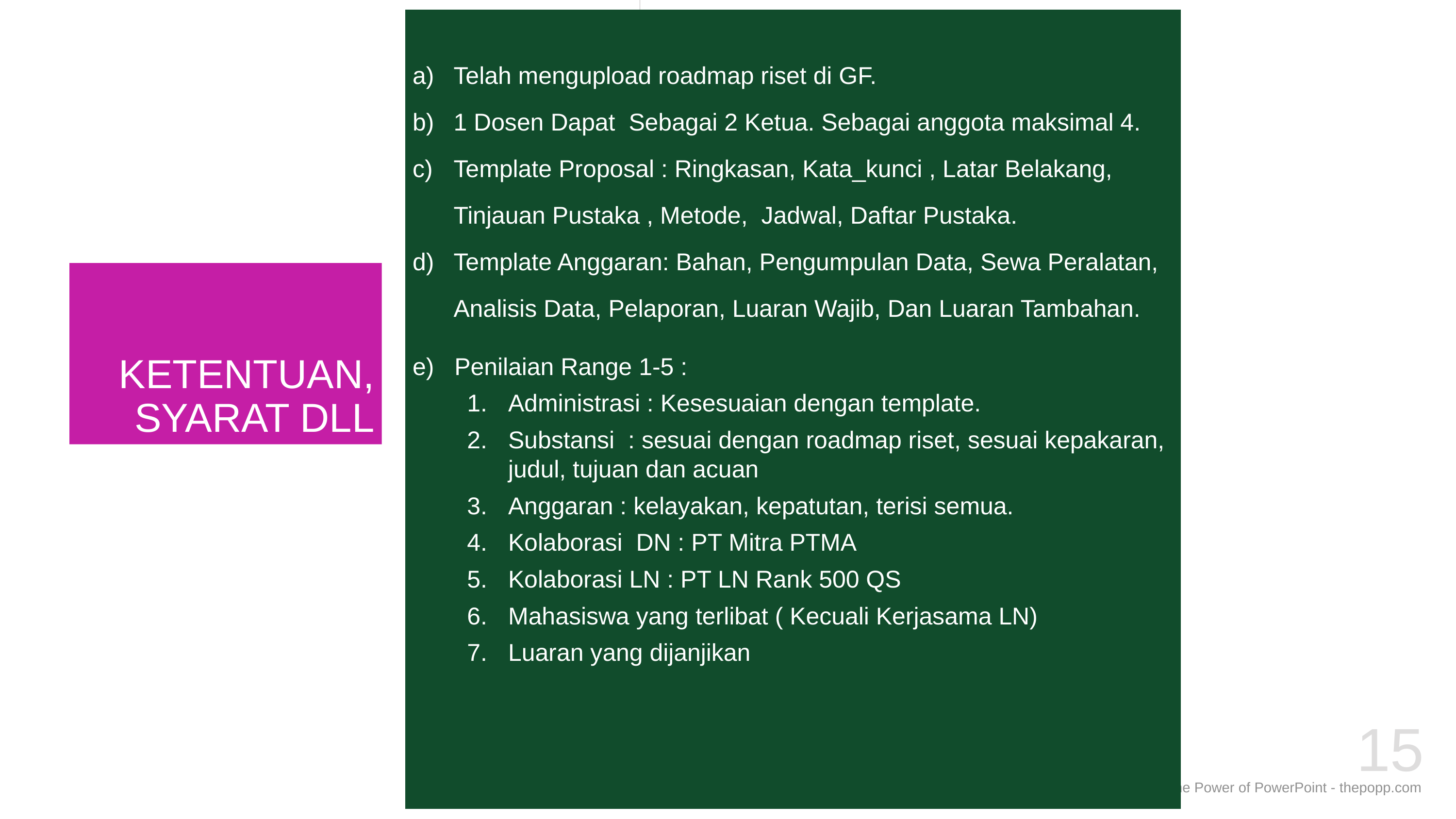

Telah mengupload roadmap riset di GF.
1 Dosen Dapat  Sebagai 2 Ketua. Sebagai anggota maksimal 4.
Template Proposal : Ringkasan, Kata_kunci , Latar Belakang, Tinjauan Pustaka , Metode,  Jadwal, Daftar Pustaka.
Template Anggaran: Bahan, Pengumpulan Data, Sewa Peralatan, Analisis Data, Pelaporan, Luaran Wajib, Dan Luaran Tambahan.

e)   Penilaian Range 1-5 :
Administrasi : Kesesuaian dengan template.
Substansi  : sesuai dengan roadmap riset, sesuai kepakaran, judul, tujuan dan acuan
Anggaran : kelayakan, kepatutan, terisi semua.
Kolaborasi  DN : PT Mitra PTMA
Kolaborasi LN : PT LN Rank 500 QS
Mahasiswa yang terlibat ( Kecuali Kerjasama LN)
Luaran yang dijanjikan

# KETENTUAN, SYARAT DLL
15
The Power of PowerPoint - thepopp.com